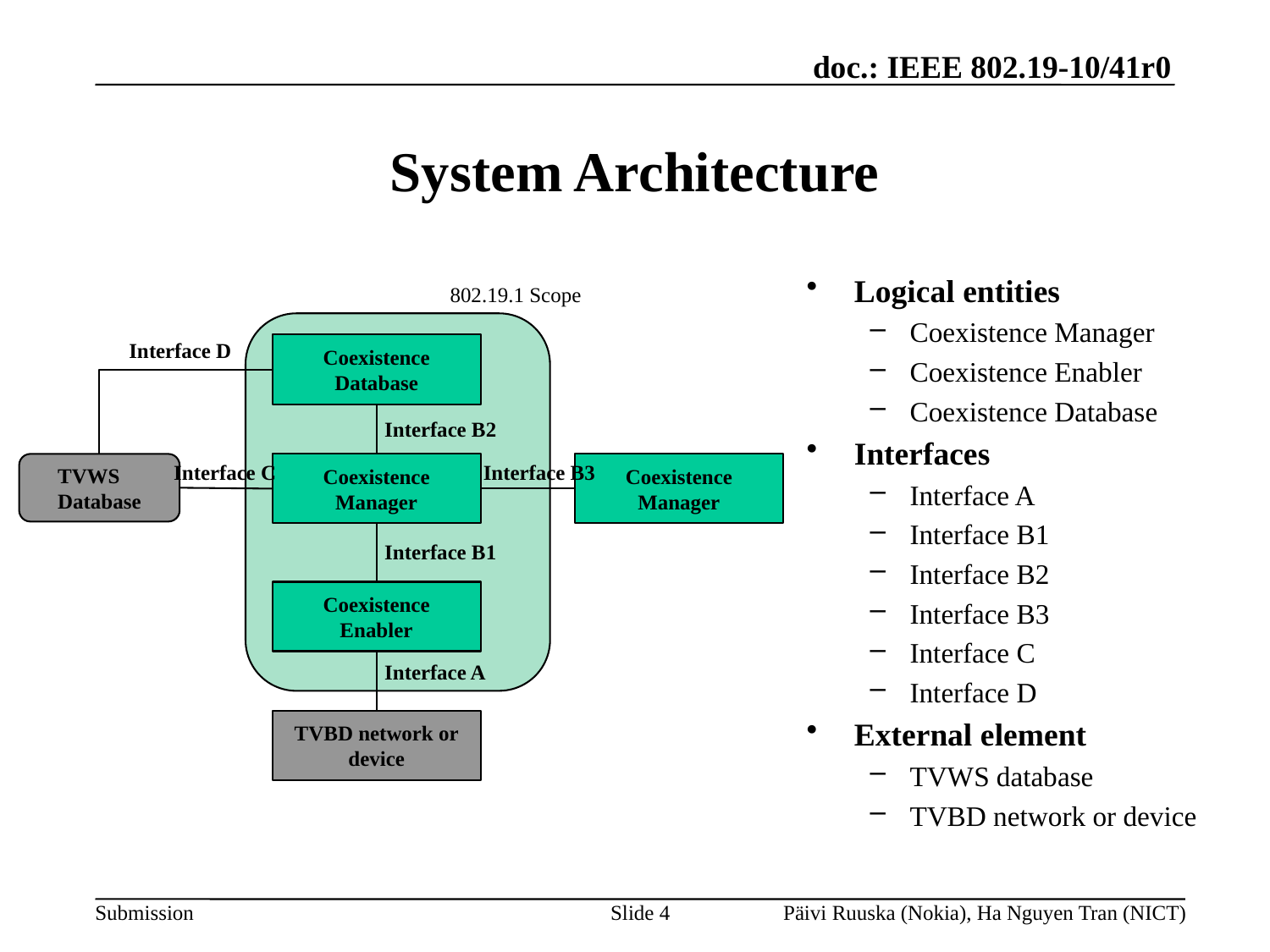

# System Architecture
Logical entities
Coexistence Manager
Coexistence Enabler
Coexistence Database
Interfaces
Interface A
Interface B1
Interface B2
Interface B3
Interface C
Interface D
External element
TVWS database
TVBD network or device

802.19.1 Scope

Interface D
Coexistence Database
Interface B2
Interface C
Interface B3
TVWS Database
Coexistence Manager
Coexistence Manager
Interface B1
Coexistence Enabler
Interface A
TVBD network or device
Slide 4
Päivi Ruuska (Nokia), Ha Nguyen Tran (NICT)